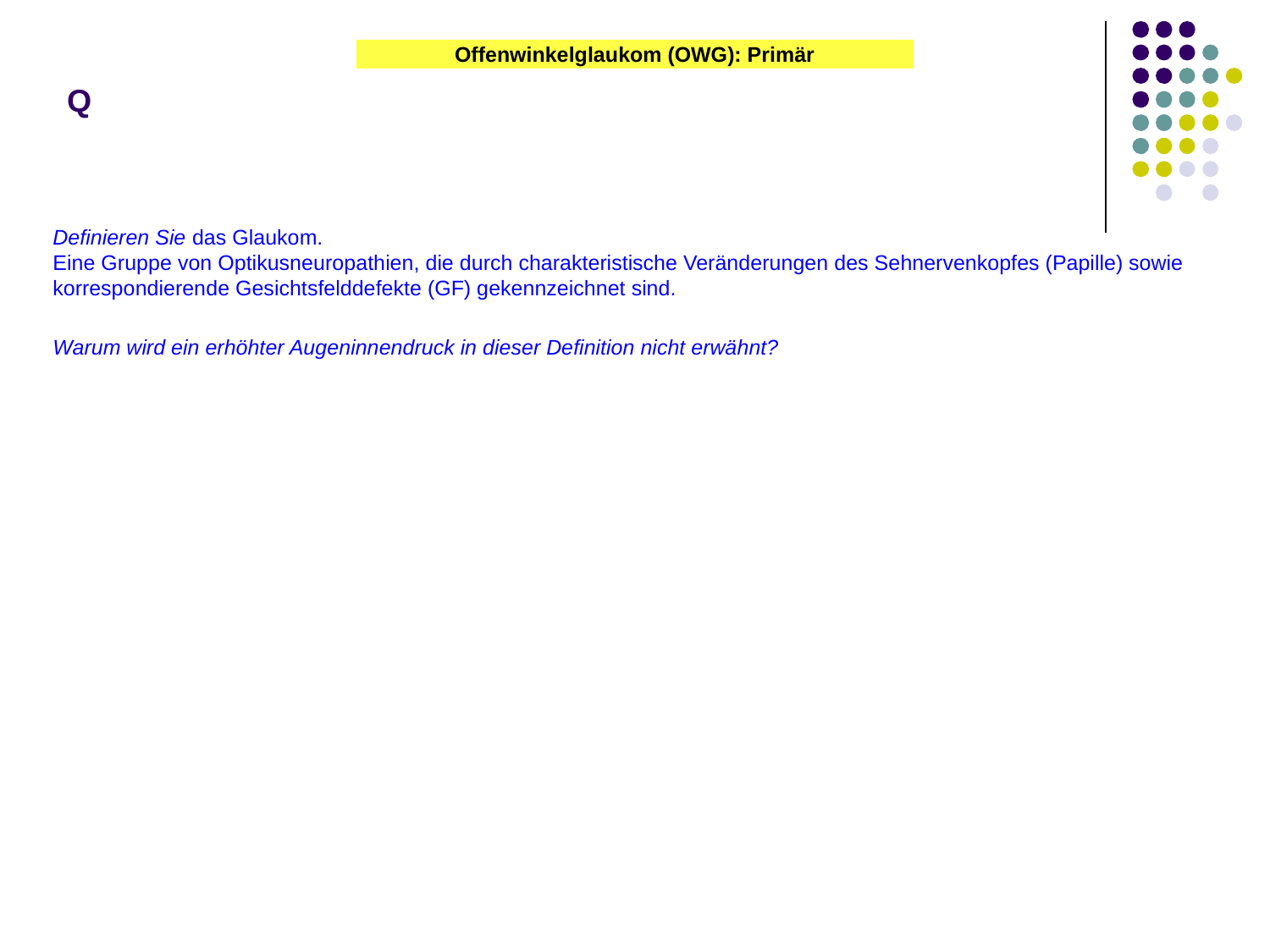

Offenwinkelglaukom (OWG): Primär
# Q
Definieren Sie das Glaukom.
Eine Gruppe von Optikusneuropathien, die durch charakteristische Veränderungen des Sehnervenkopfes (Papille) sowie korrespondierende Gesichtsfelddefekte (GF) gekennzeichnet sind.

Warum wird ein erhöhter Augeninnendruck in dieser Definition nicht erwähnt?